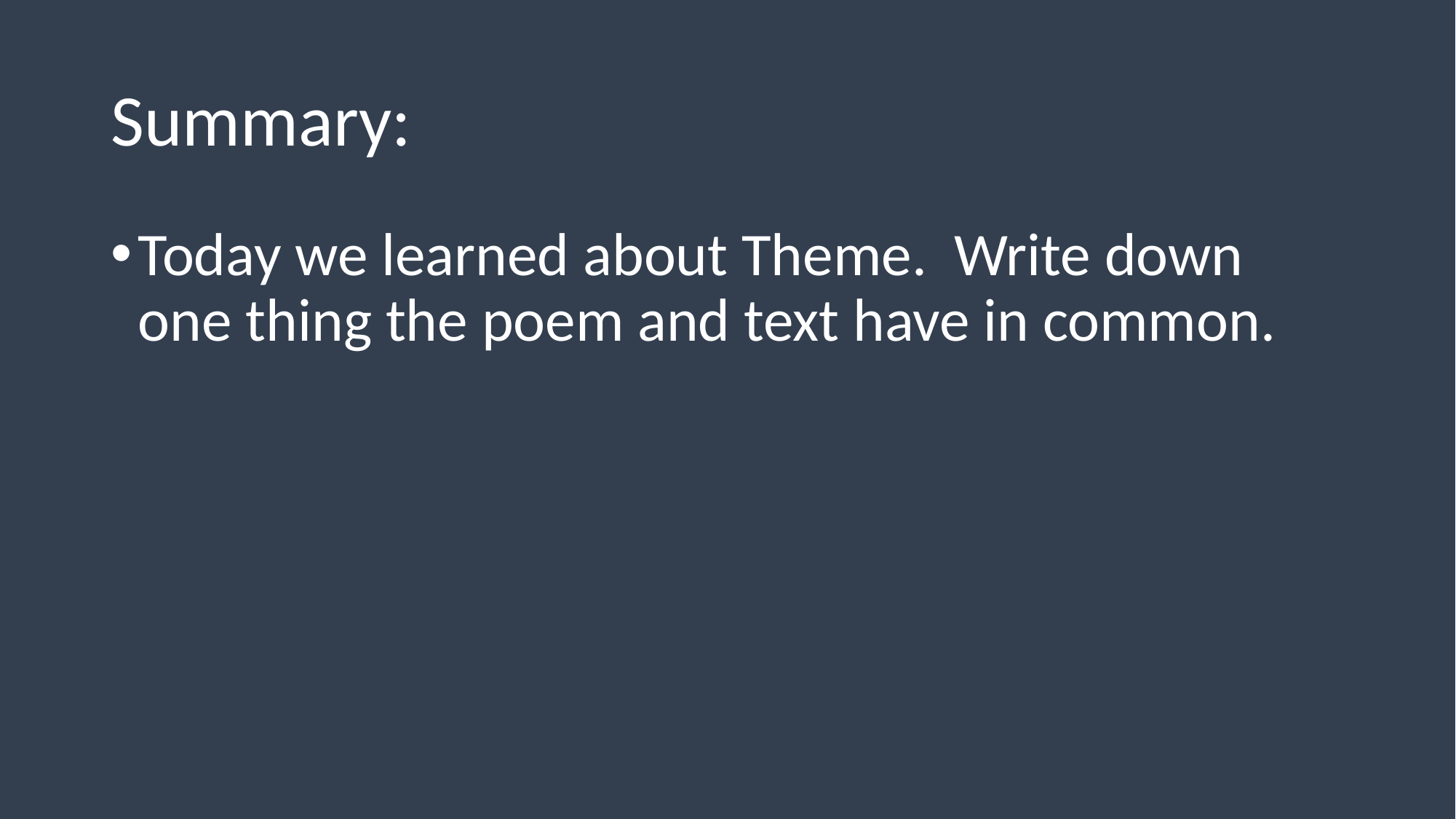

# Summary:
Today we learned about Theme.  Write down one thing the poem and text have in common.